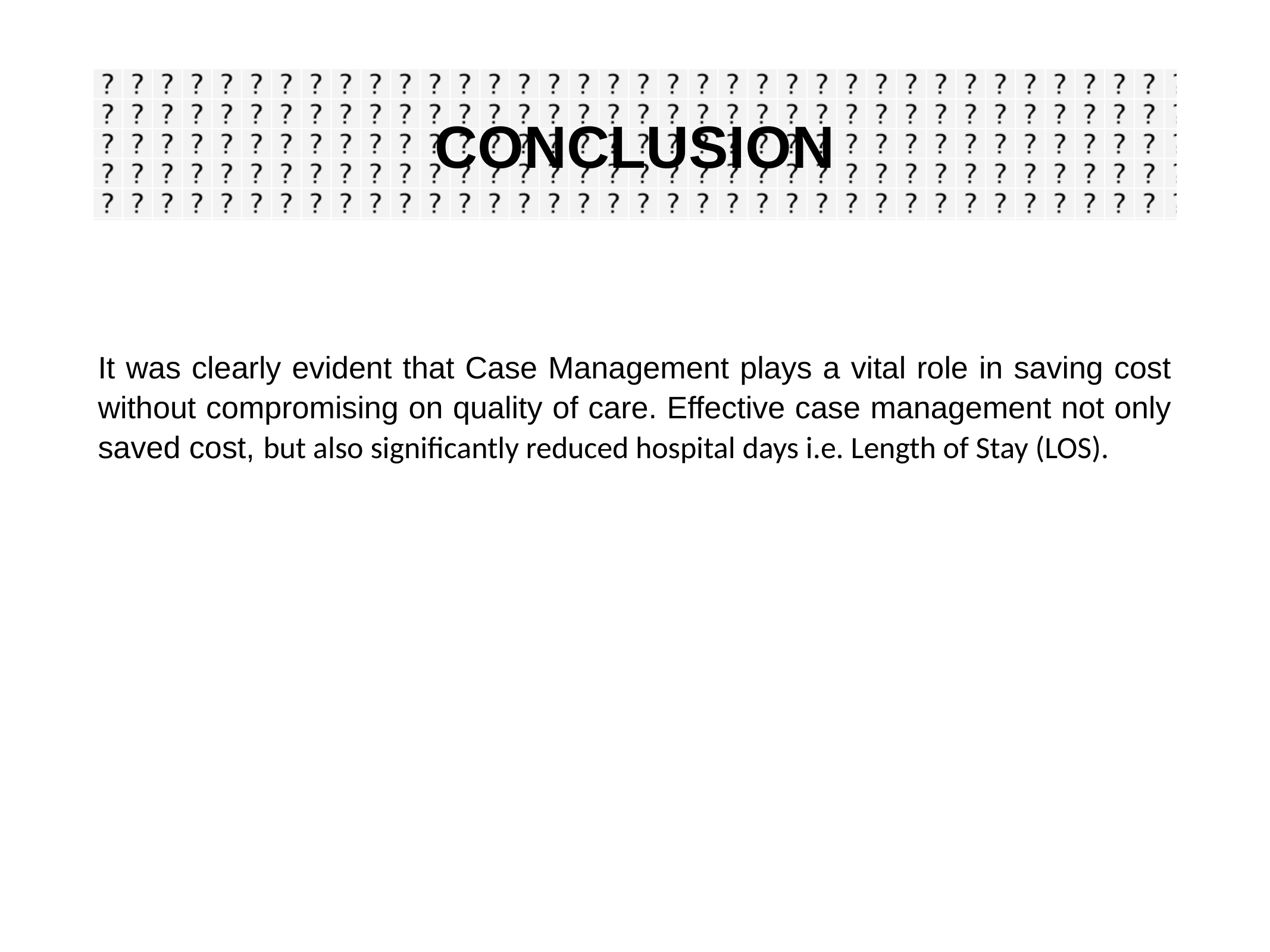

# CONCLUSION
It was clearly evident that Case Management plays a vital role in saving cost without compromising on quality of care. Effective case management not only saved cost, but also significantly reduced hospital days i.e. Length of Stay (LOS).